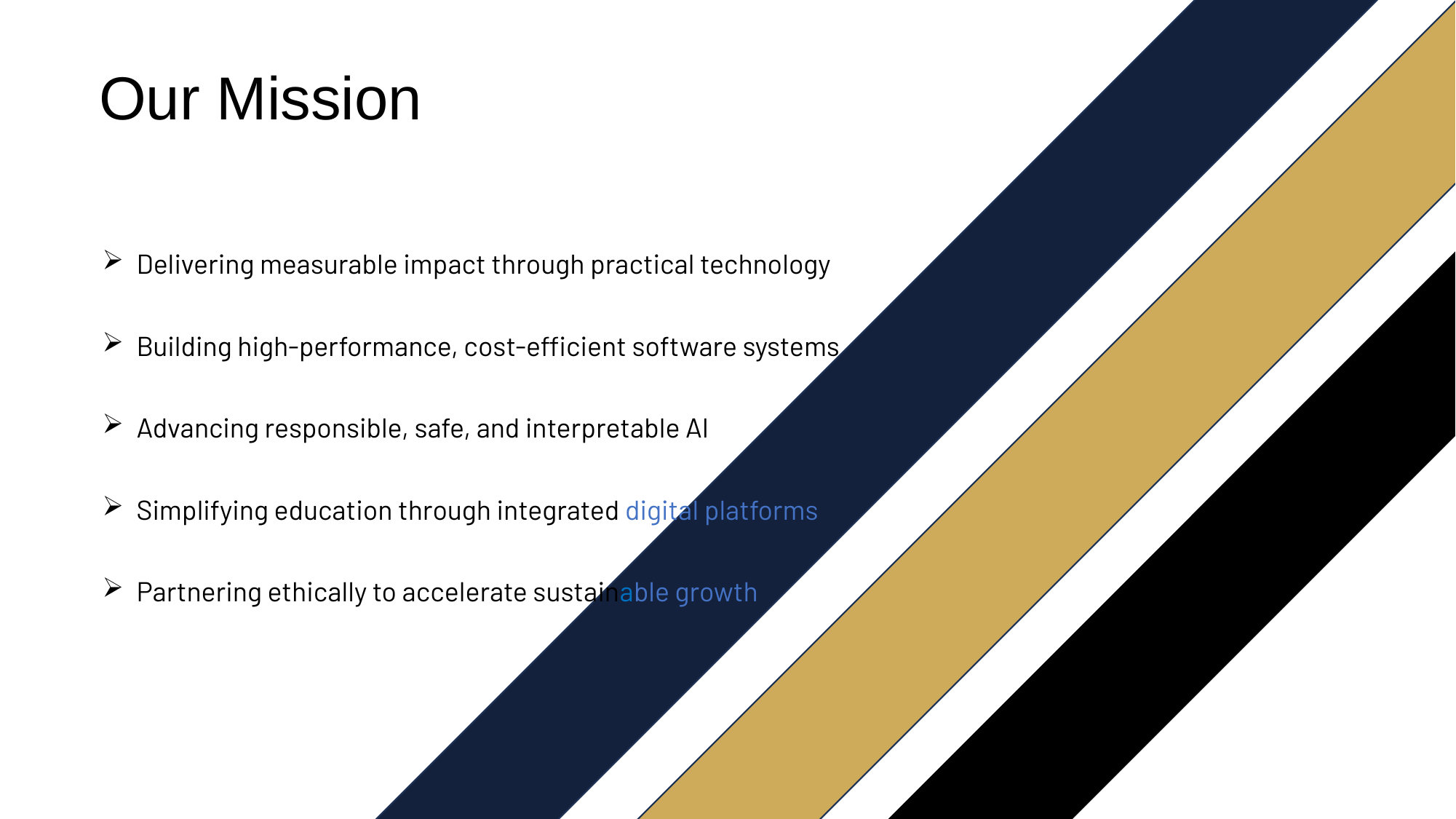

Our Mission
Delivering measurable impact through practical technology
Building high-performance, cost-efficient software systems
Advancing responsible, safe, and interpretable AI
Simplifying education through integrated digital platforms
Partnering ethically to accelerate sustainable growth